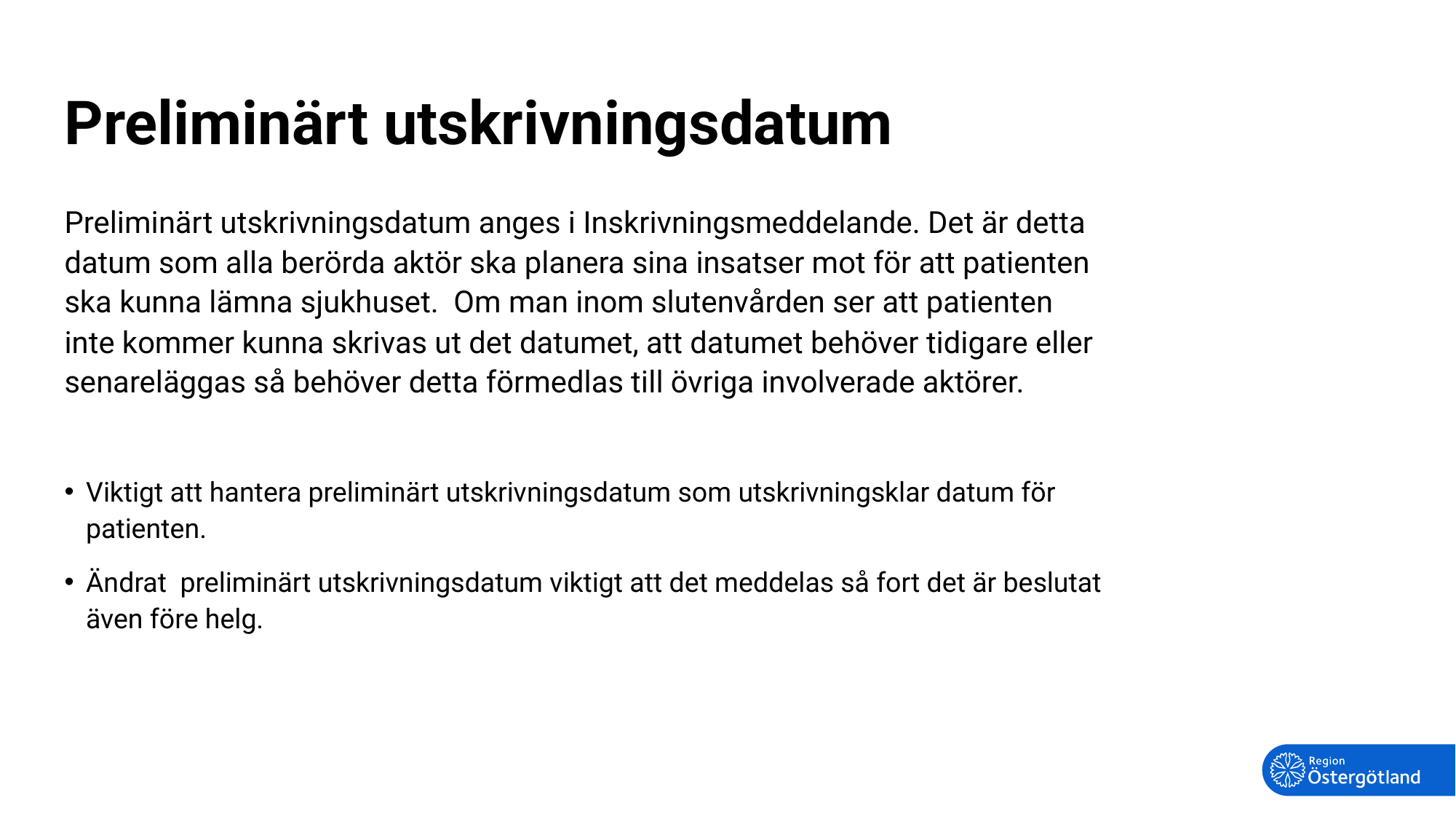

# Preliminärt utskrivningsdatum
Preliminärt utskrivningsdatum anges i Inskrivningsmeddelande. Det är detta datum som alla berörda aktör ska planera sina insatser mot för att patienten ska kunna lämna sjukhuset.  Om man inom slutenvården ser att patienten inte kommer kunna skrivas ut det datumet, att datumet behöver tidigare eller senareläggas så behöver detta förmedlas till övriga involverade aktörer.

Viktigt att hantera preliminärt utskrivningsdatum som utskrivningsklar datum för patienten.
Ändrat  preliminärt utskrivningsdatum viktigt att det meddelas så fort det är beslutat även före helg.